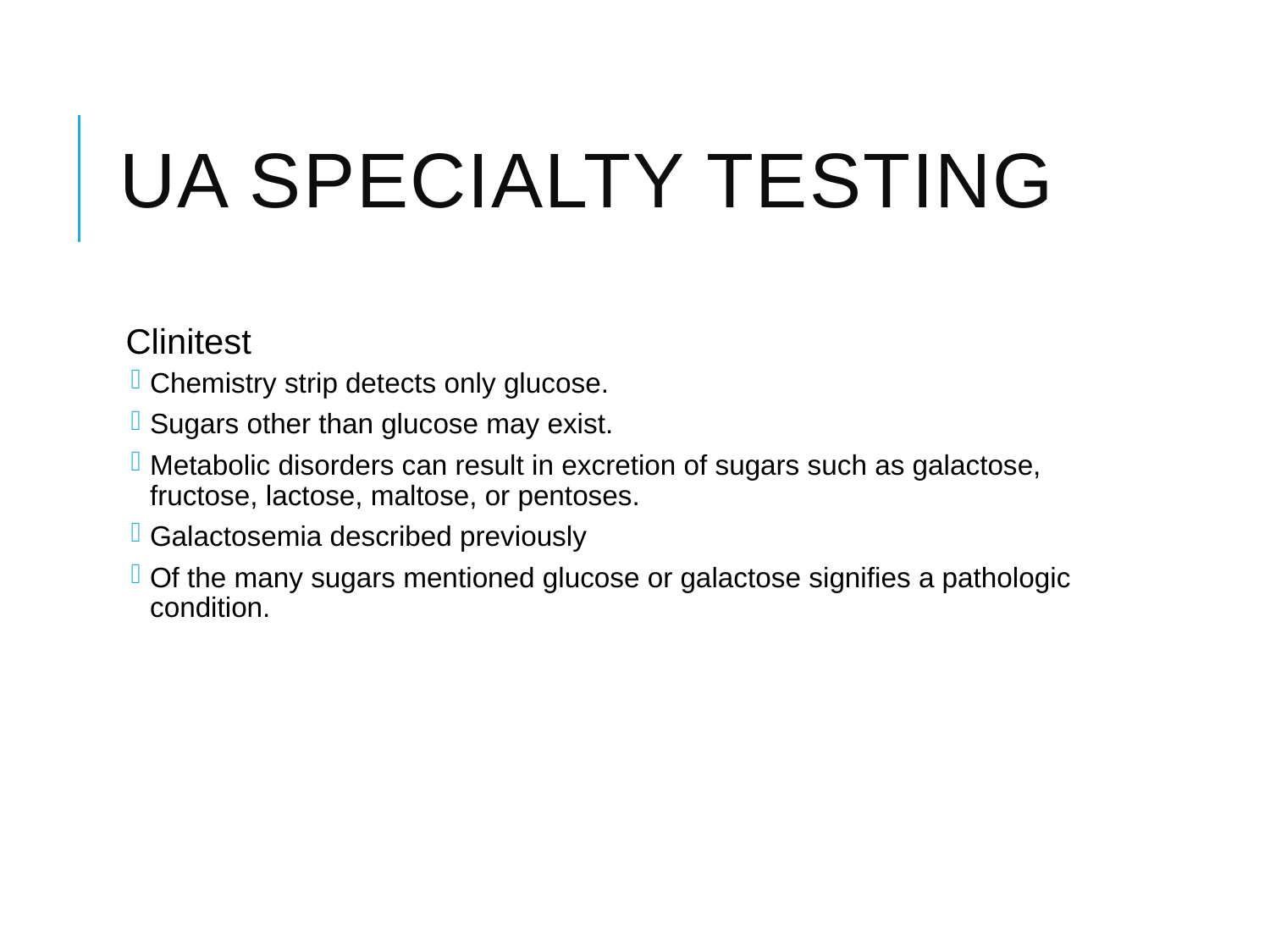

# UA Specialty Testing
Clinitest
Chemistry strip detects only glucose.
Sugars other than glucose may exist.
Metabolic disorders can result in excretion of sugars such as galactose, fructose, lactose, maltose, or pentoses.
Galactosemia described previously
Of the many sugars mentioned glucose or galactose signifies a pathologic condition.